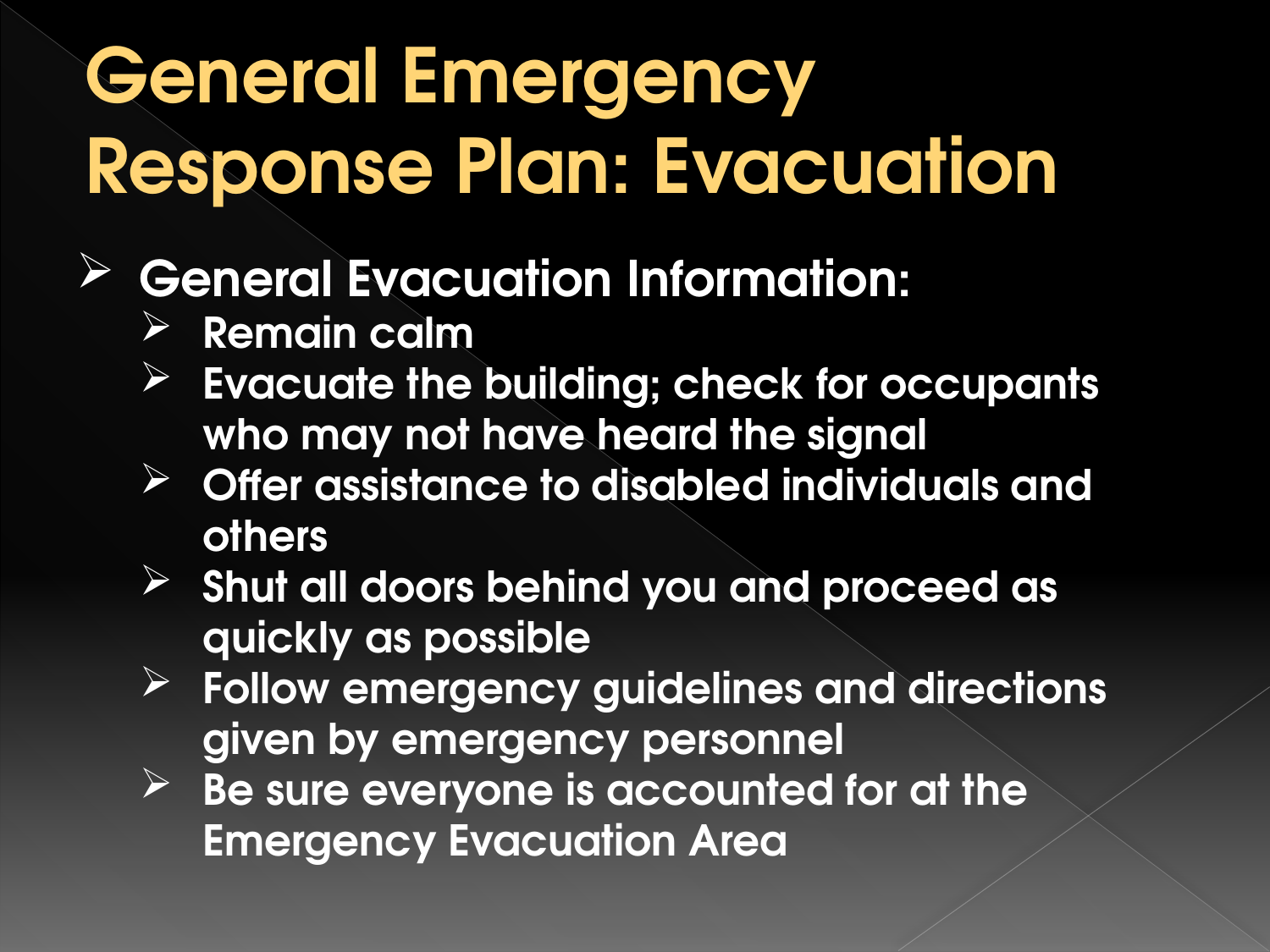

# General Emergency Response Plan: Evacuation

General Evacuation Information:
Remain calm
Evacuate the building; check for occupants who may not have heard the signal
Offer assistance to disabled individuals and others
Shut all doors behind you and proceed as quickly as possible
Follow emergency guidelines and directions given by emergency personnel
Be sure everyone is accounted for at the Emergency Evacuation Area